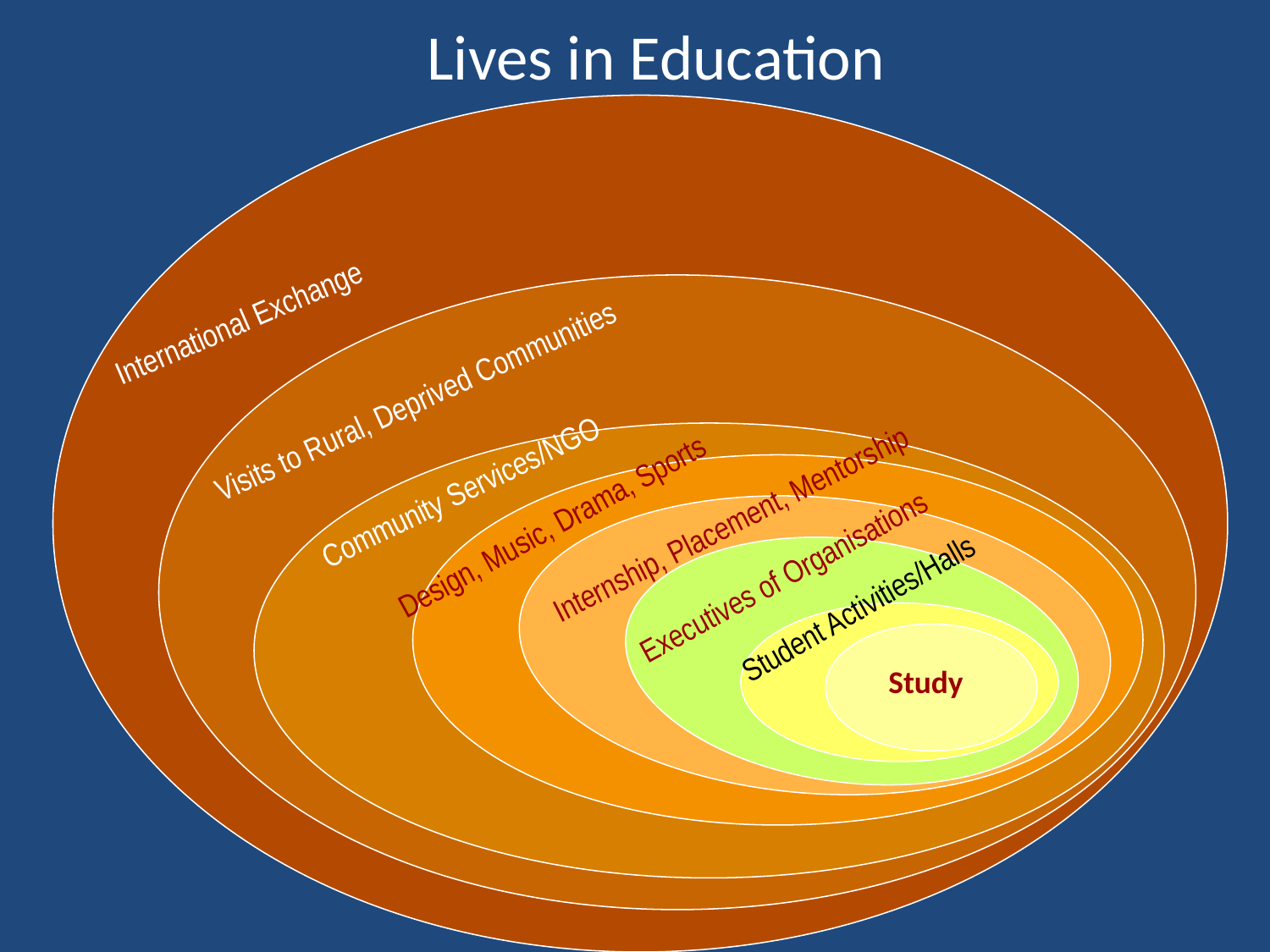

# Lives in Education

International Exchange
Visits to Rural, Deprived Communities

Community Services/NGO

Internship, Placement, Mentorship
Design, Music, Drama, Sports

Executives of Organisations
Student Activities/Halls

Study
Classes